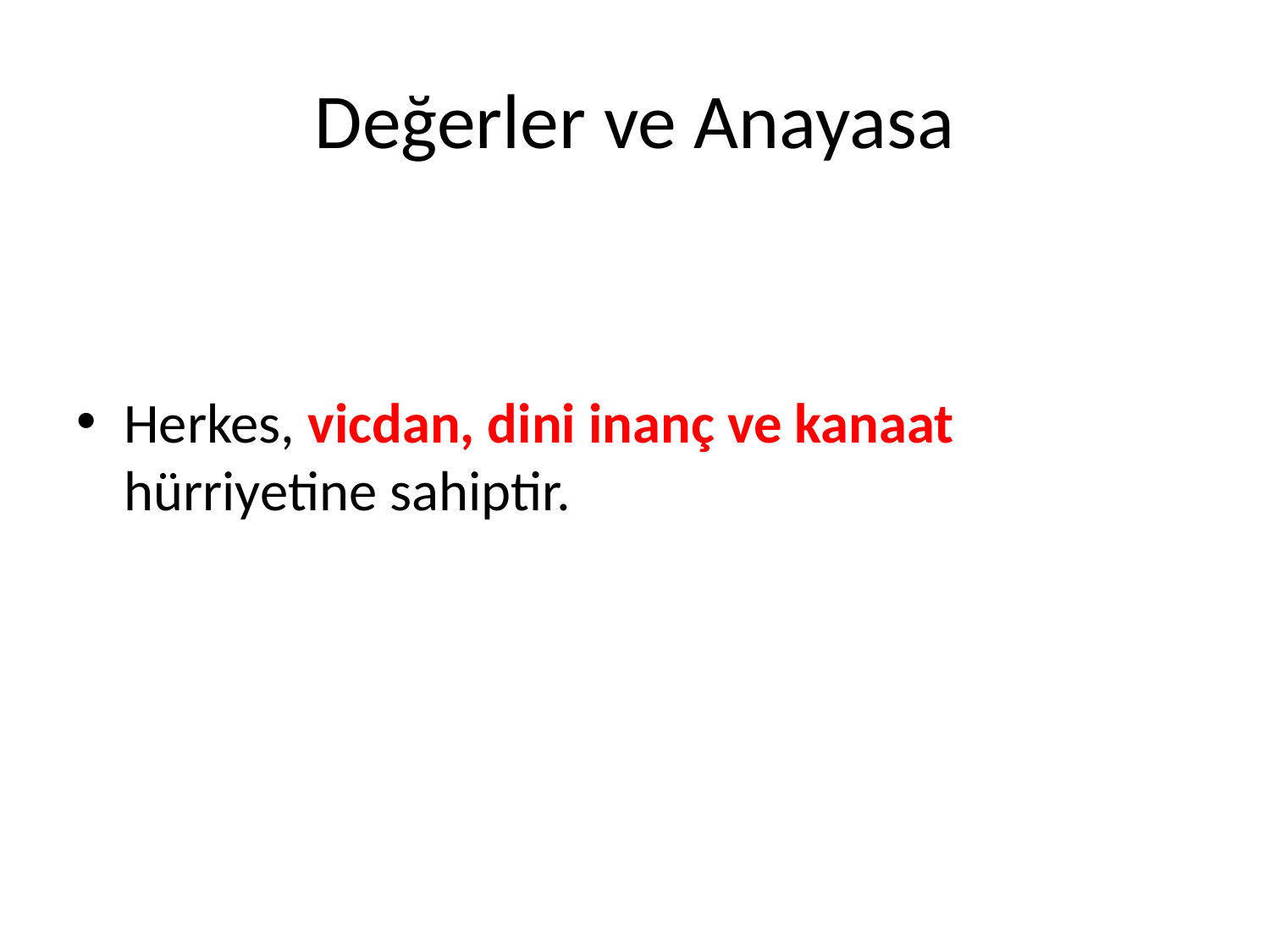

# Değerler ve Anayasa

Herkes, vicdan, dini inanç ve kanaat hürriyetine sahiptir.